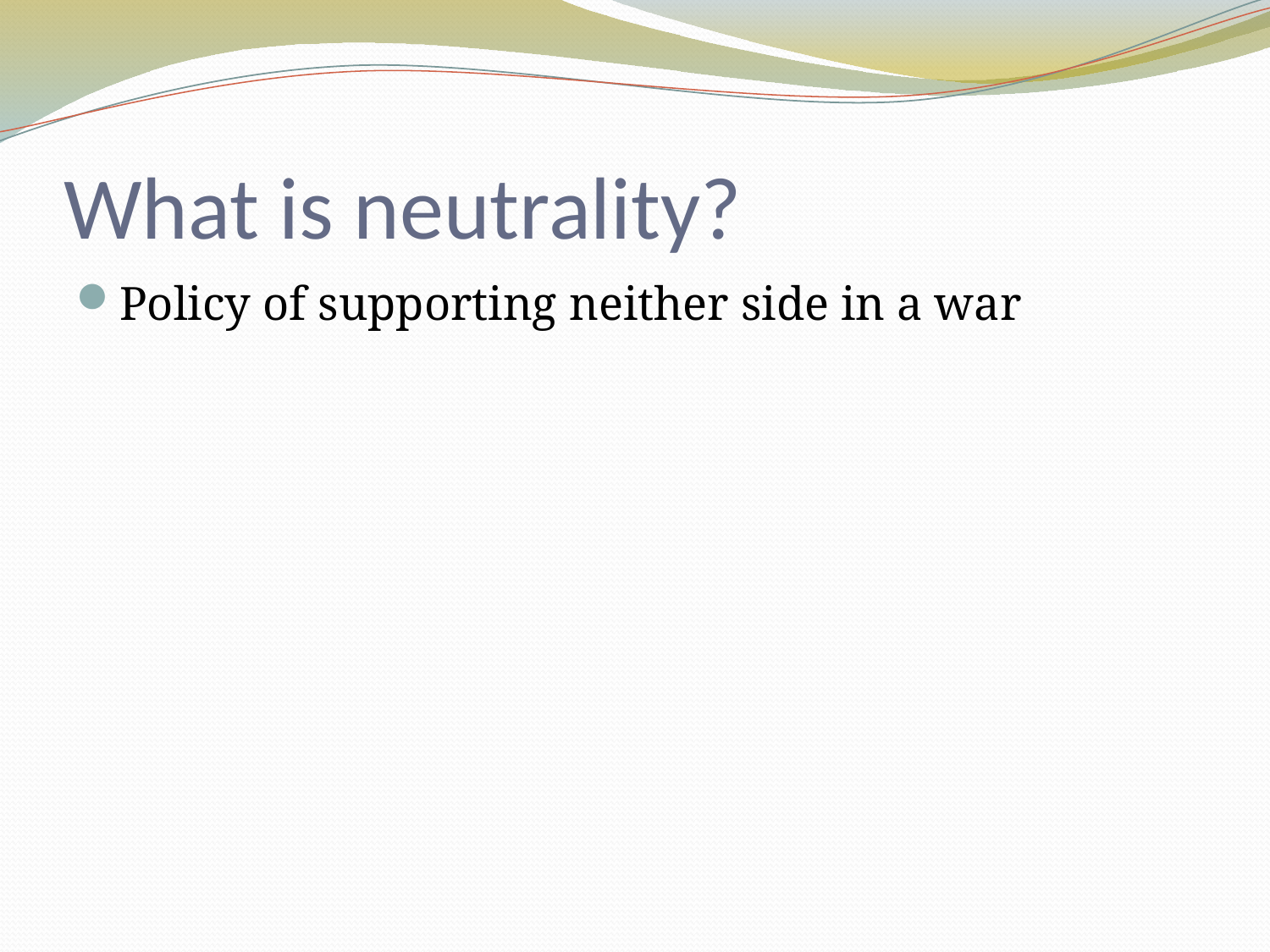

# What is neutrality?
Policy of supporting neither side in a war